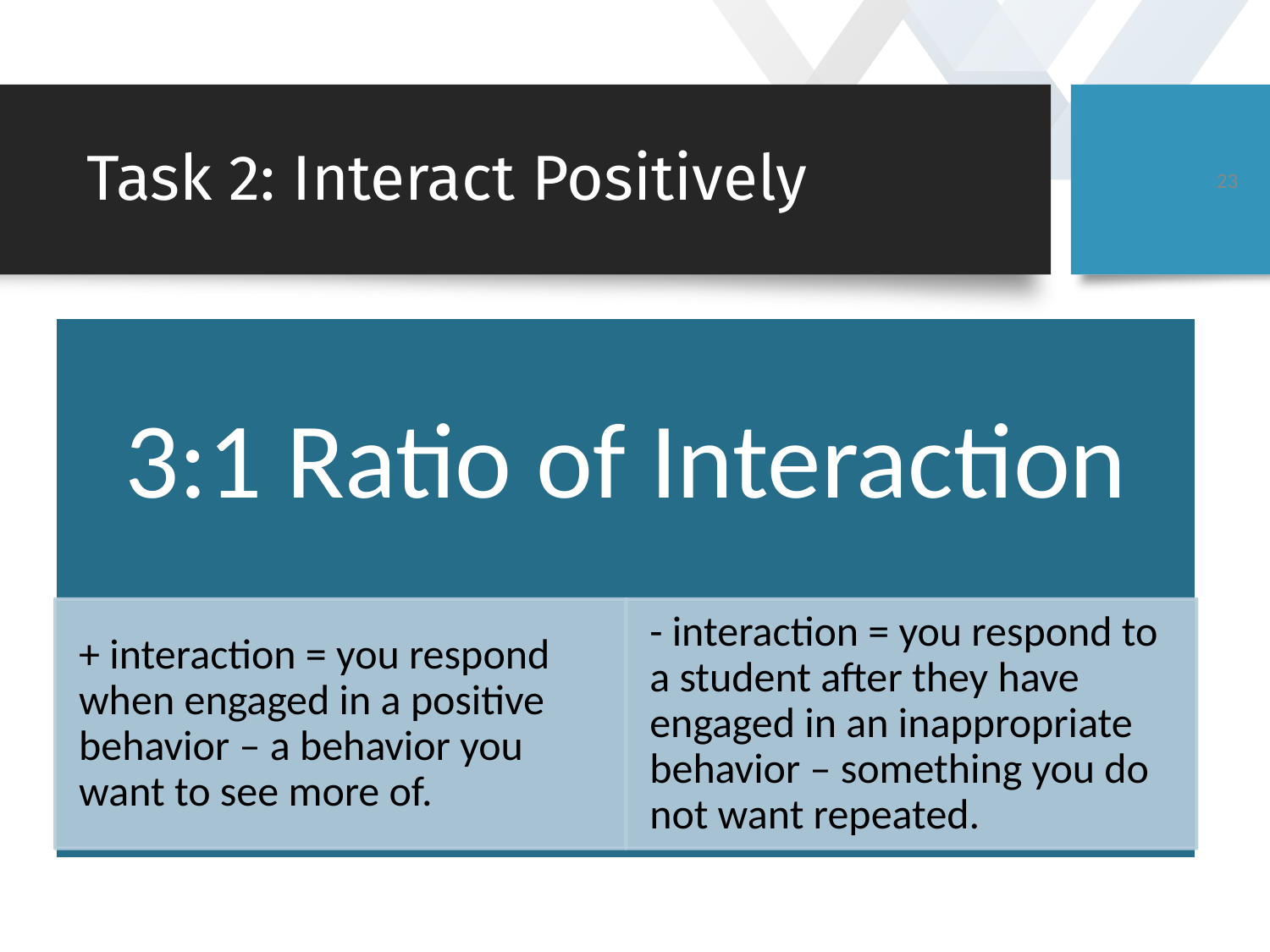

# Task 2: Interact Positively
23
3:1 Ratio of Interaction
+ interaction = you respond when engaged in a positive behavior – a behavior you want to see more of.
- interaction = you respond to a student after they have engaged in an inappropriate behavior – something you do not want repeated.